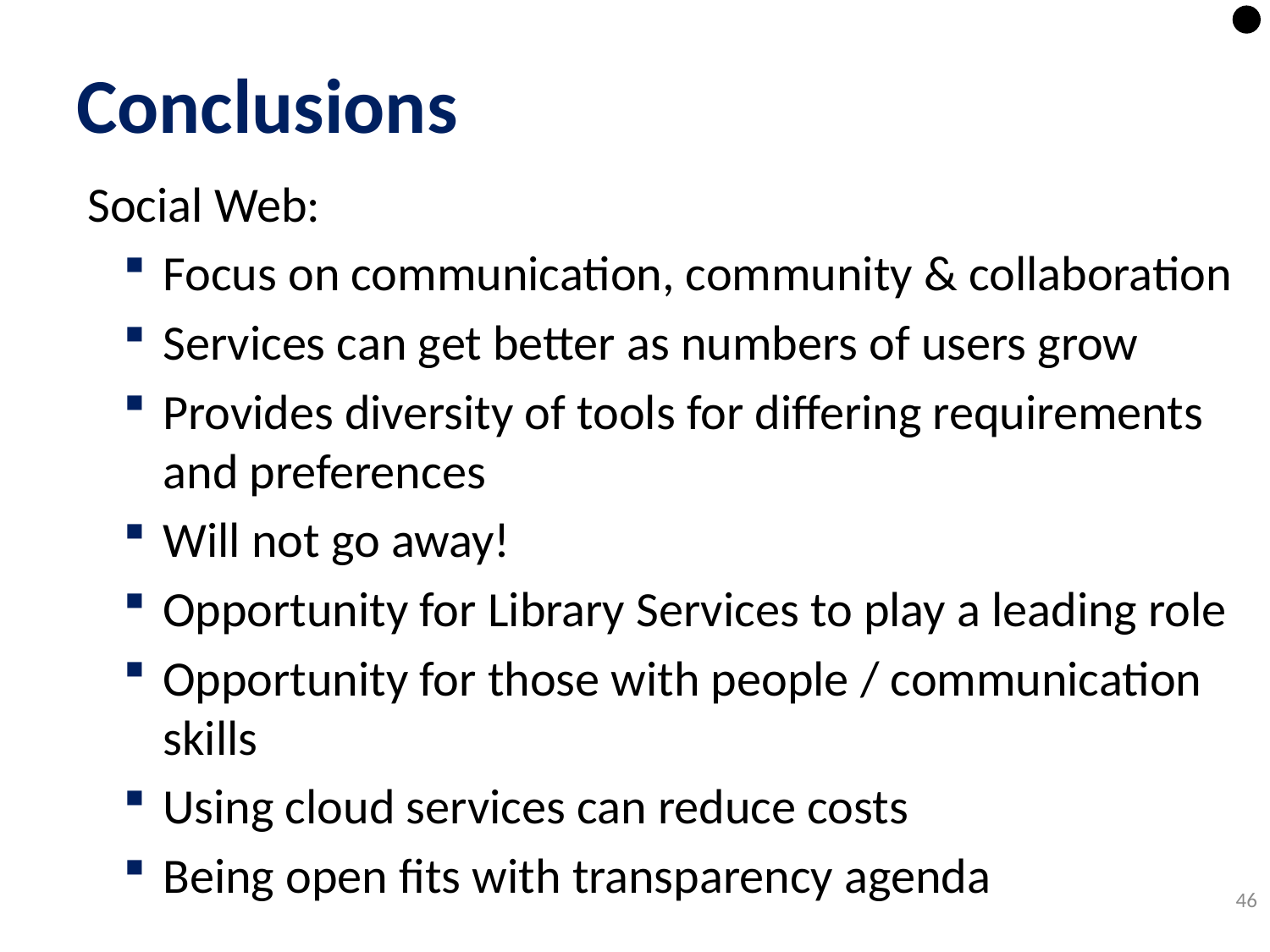

# Conclusions
Social Web:
Focus on communication, community & collaboration
Services can get better as numbers of users grow
Provides diversity of tools for differing requirements and preferences
Will not go away!
Opportunity for Library Services to play a leading role
Opportunity for those with people / communication skills
Using cloud services can reduce costs
Being open fits with transparency agenda
46